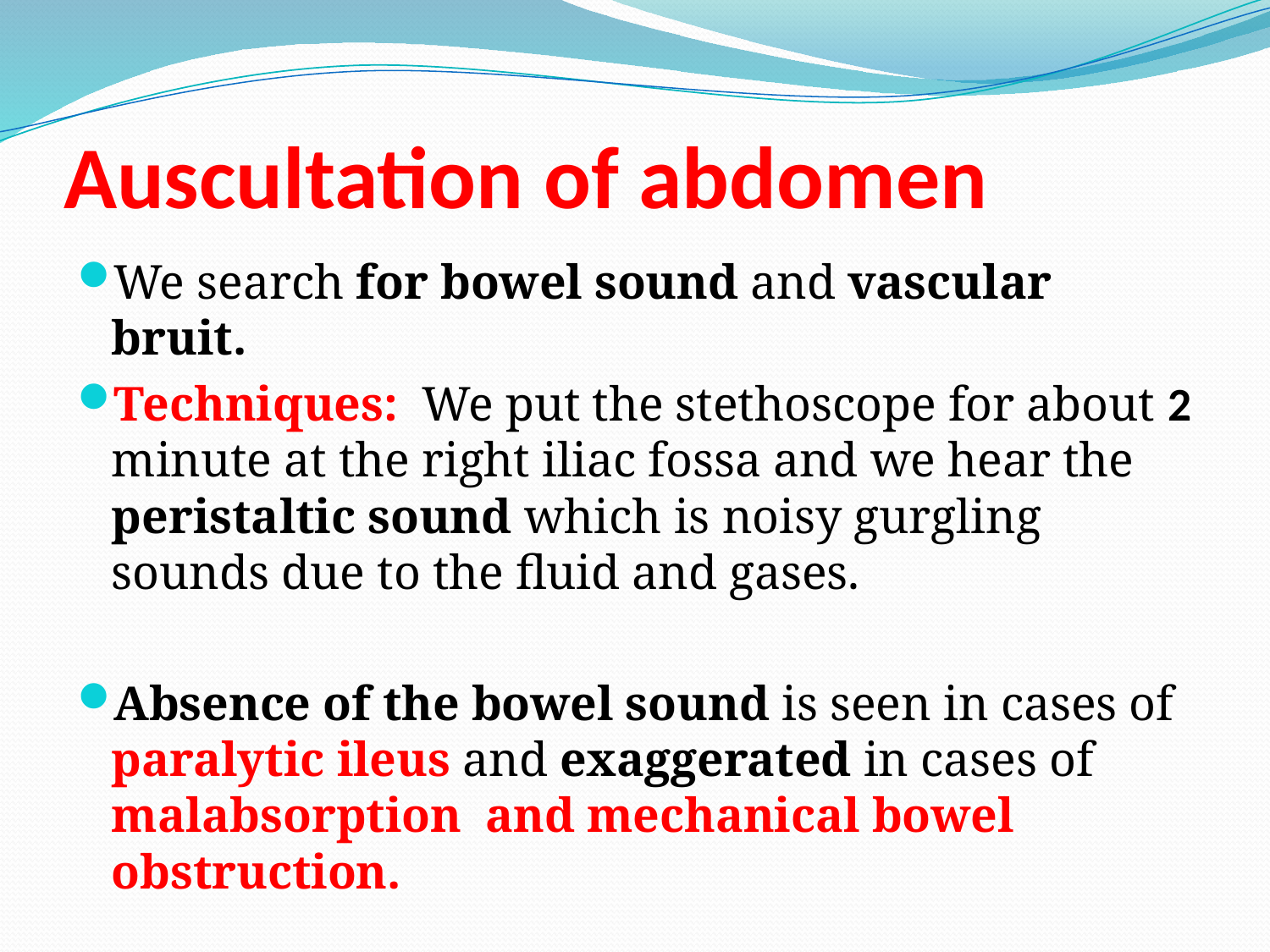

# Auscultation of abdomen
We search for bowel sound and vascular bruit.
Techniques:  We put the stethoscope for about 2 minute at the right iliac fossa and we hear the peristaltic sound which is noisy gurgling sounds due to the fluid and gases.

Absence of the bowel sound is seen in cases of paralytic ileus and exaggerated in cases of malabsorption  and mechanical bowel obstruction.